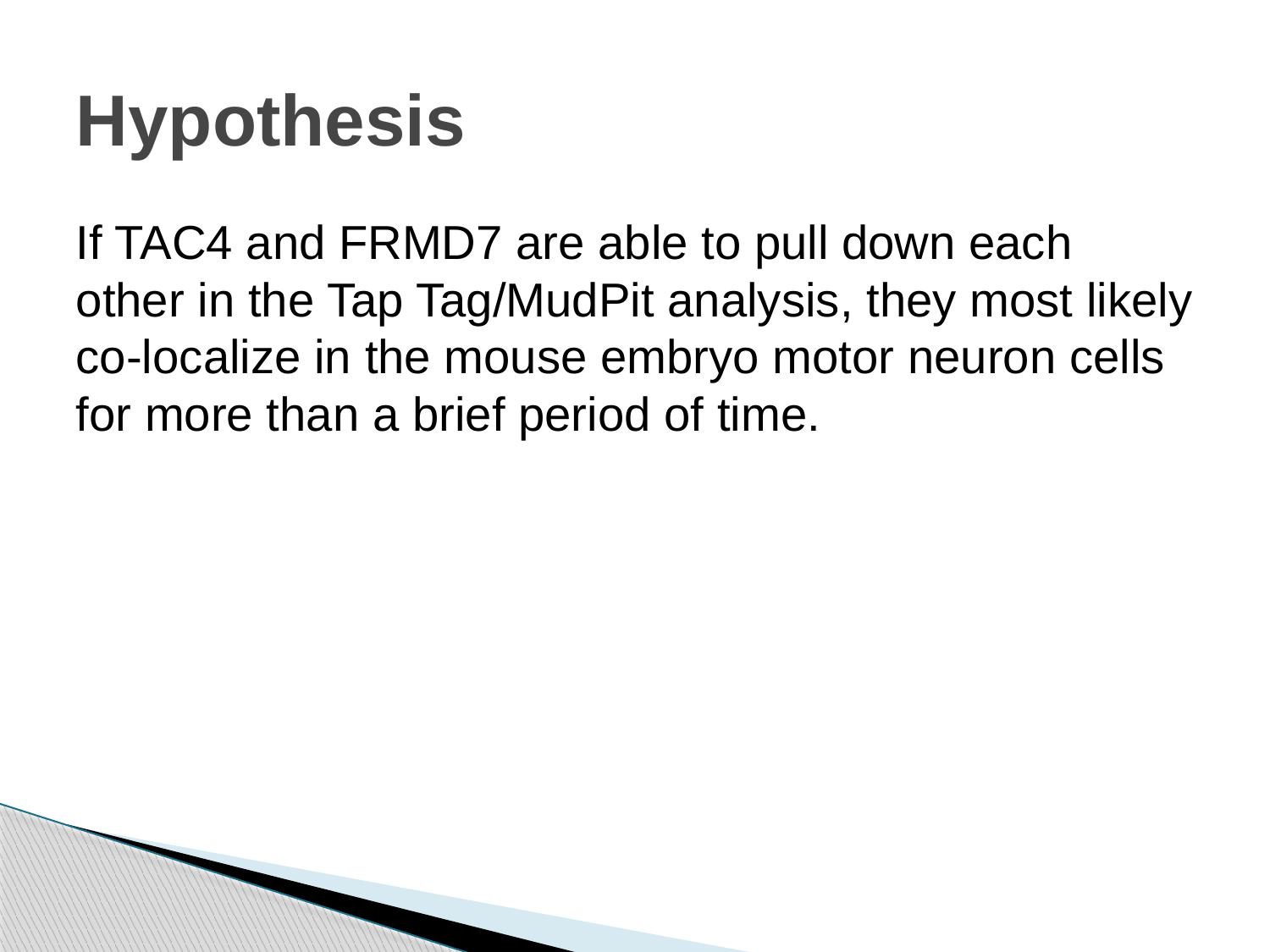

# Hypothesis
If TAC4 and FRMD7 are able to pull down each other in the Tap Tag/MudPit analysis, they most likely co-localize in the mouse embryo motor neuron cells for more than a brief period of time.